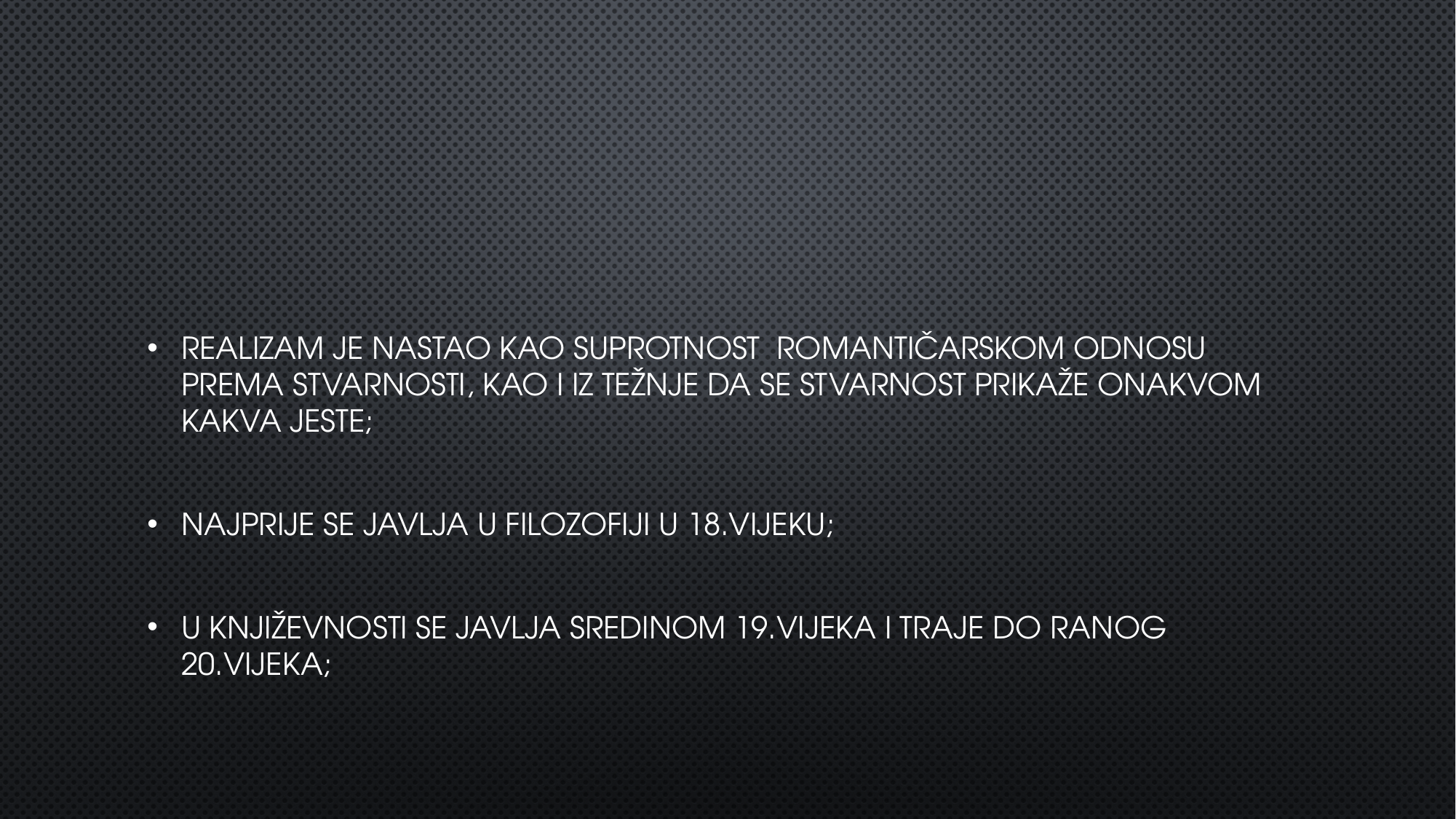

Realizam je nastao kao suprotnost  romantičarskom odnosu prema stvarnosti, kao i iz težnje da se stvarnost prikaže onakvom kakva jeste;

Najprije se javlja u filozofiji u 18.vijeku;

U književnosti se javlja sredinom 19.vijeka i traje do ranog 20.vijeka;